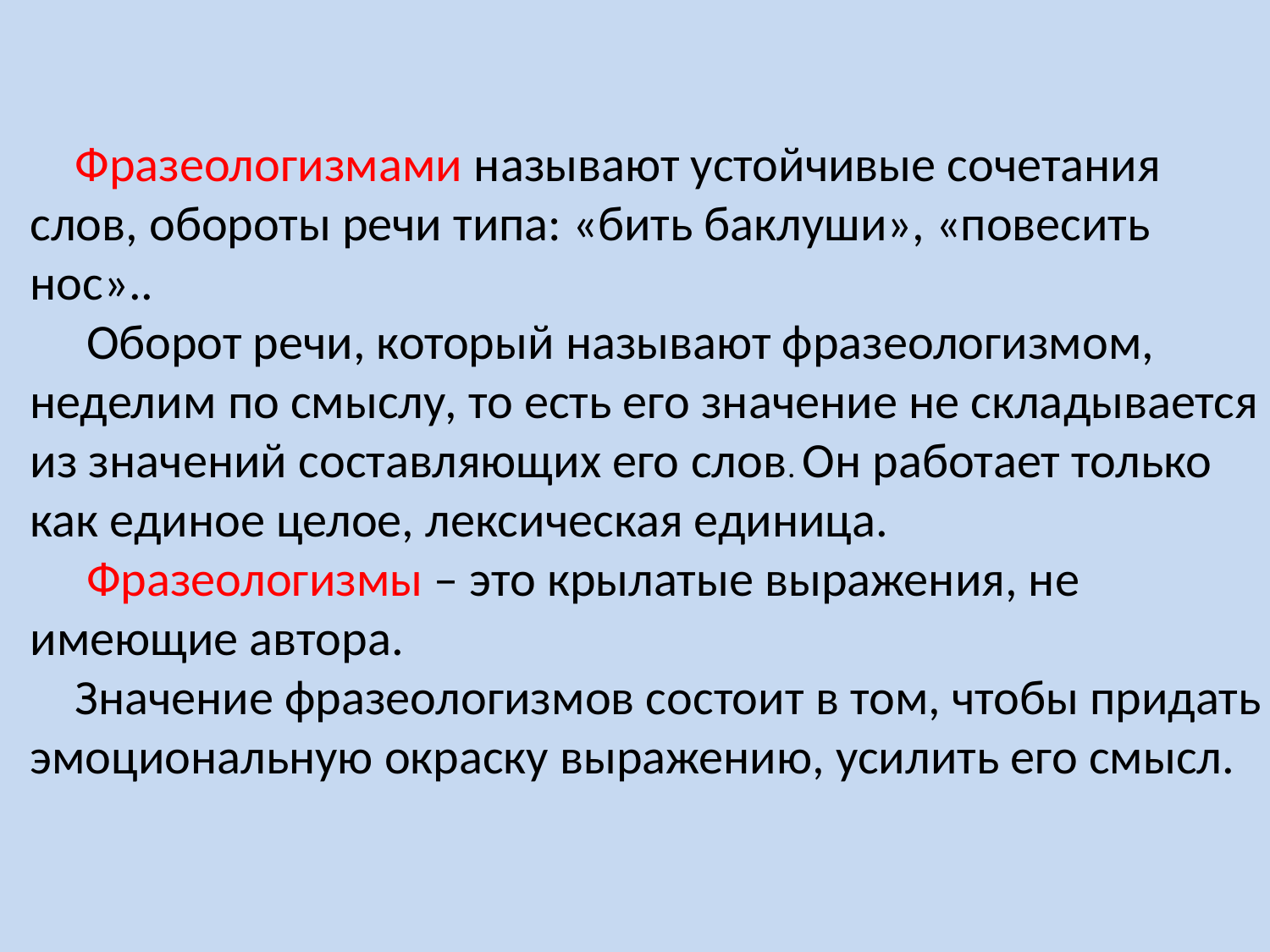

Фразеологизмами называют устойчивые сочетания слов, обороты речи типа: «бить баклуши», «повесить нос»..
     Оборот речи, который называют фразеологизмом, неделим по смыслу, то есть его значение не складывается из значений составляющих его слов. Он работает только как единое целое, лексическая единица.
     Фразеологизмы – это крылатые выражения, не имеющие автора.
    Значение фразеологизмов состоит в том, чтобы придать эмоциональную окраску выражению, усилить его смысл.